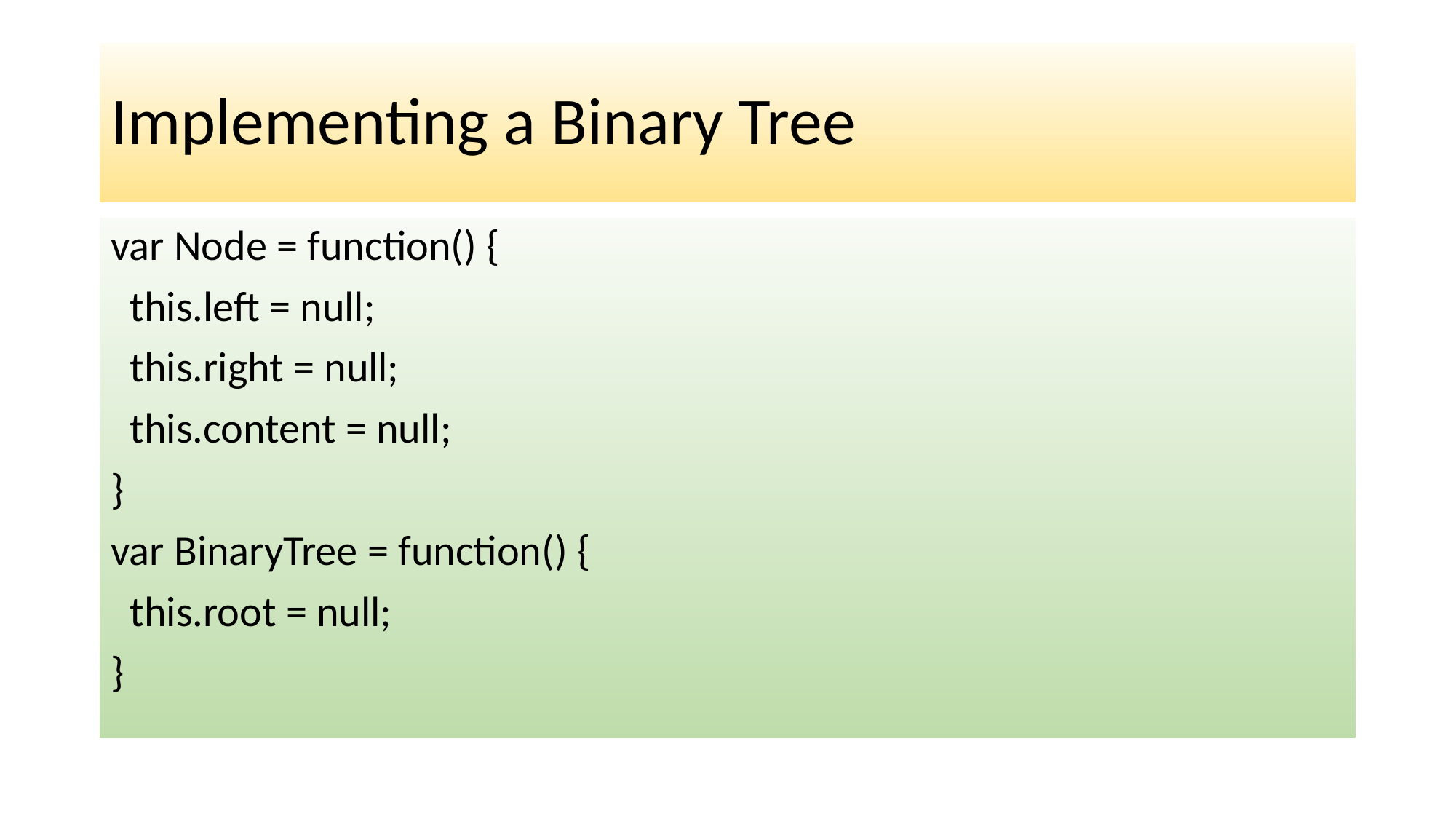

# Implementing a Binary Tree
var Node = function() {
  this.left = null;
  this.right = null;
  this.content = null;
}
var BinaryTree = function() {
  this.root = null;
}